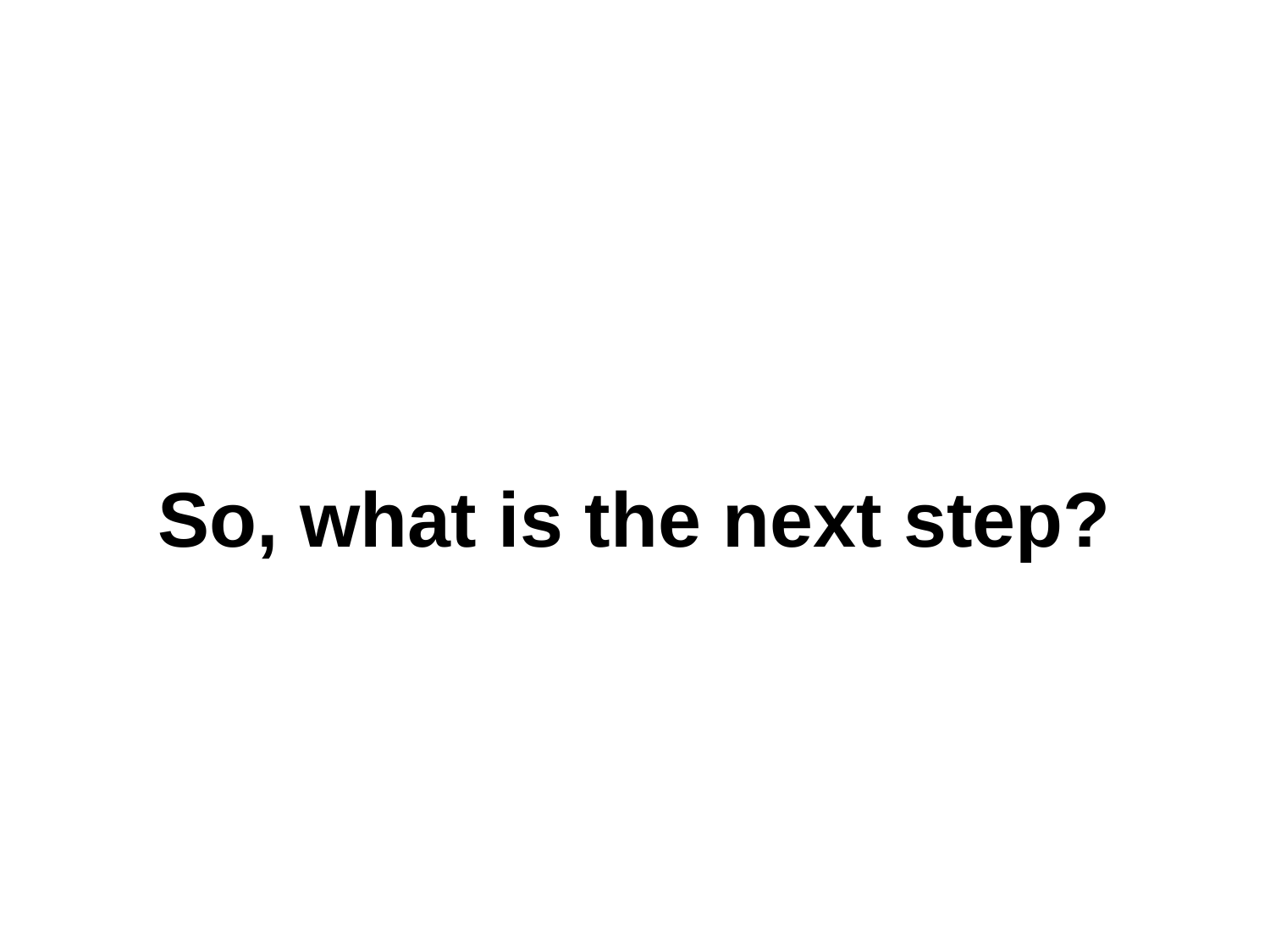

#

So, what is the next step?